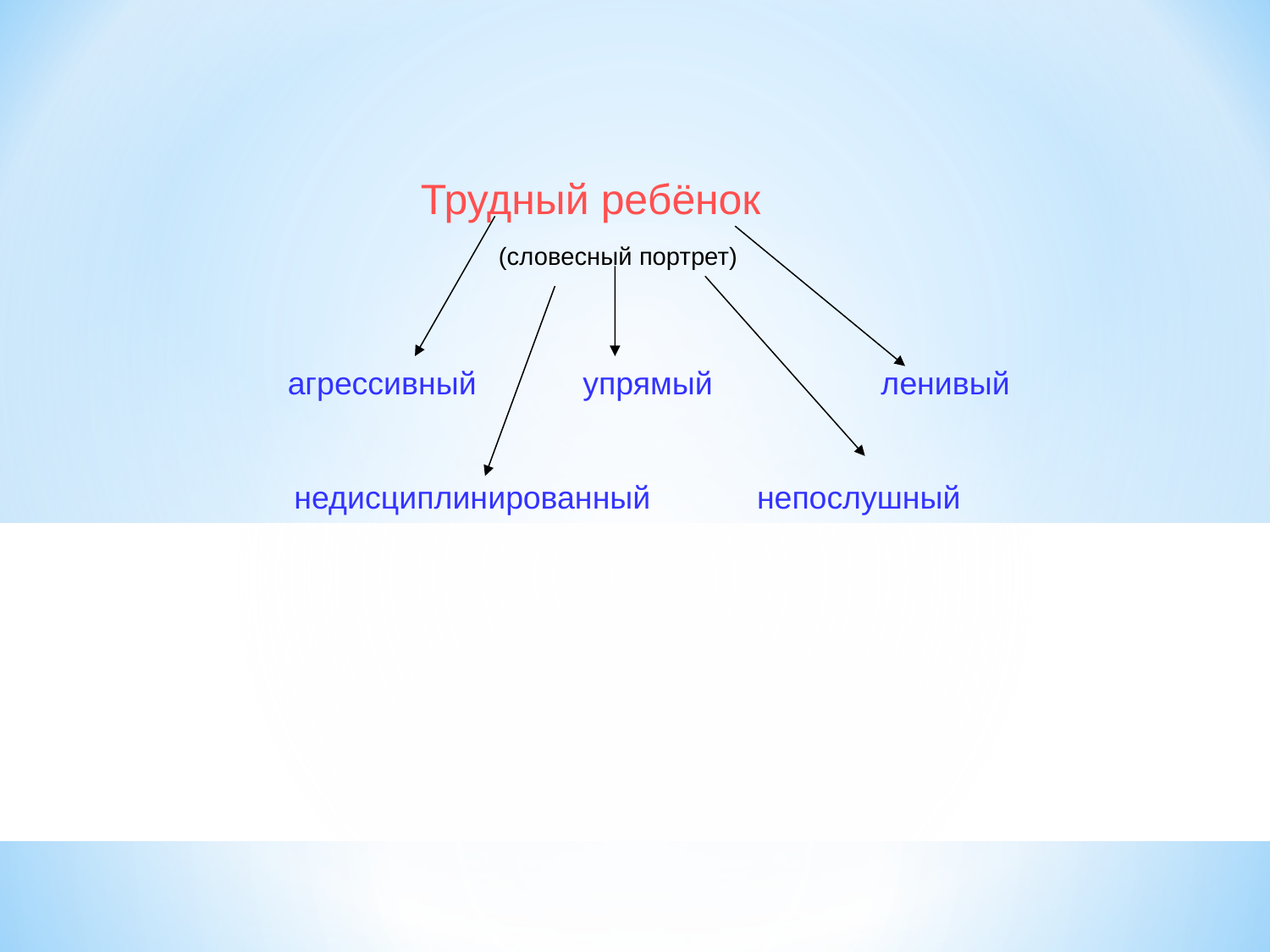

Трудный ребёнок
                                 (словесный портрет)

                       агрессивный            упрямый                   ленивый

                     недисциплинированный            непослушный